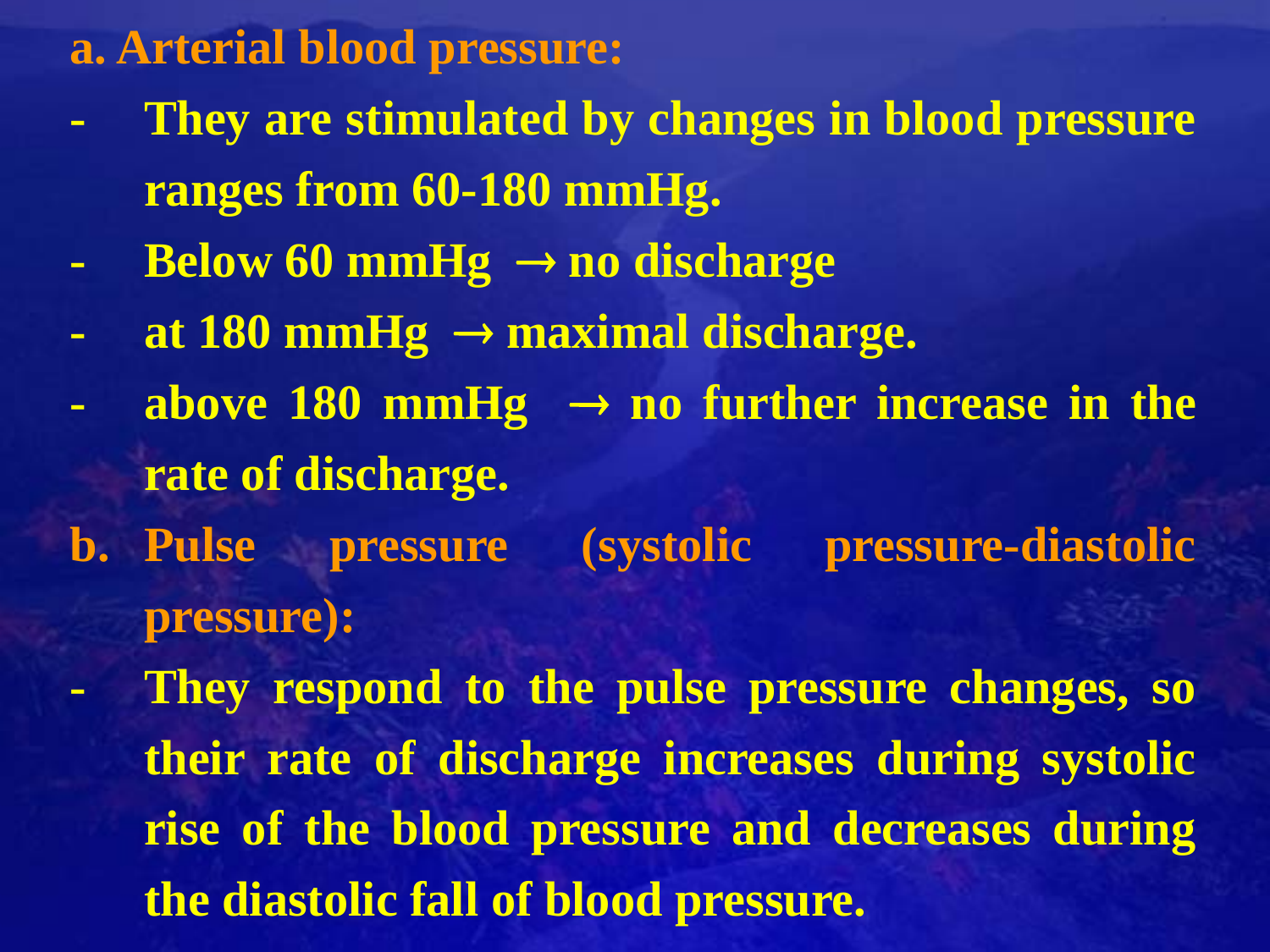

a. Arterial blood pressure:
-	They are stimulated by changes in blood pressure ranges from 60-180 mmHg.
-	Below 60 mmHg  → no discharge
-	at 180 mmHg  → maximal discharge.
-	above 180 mmHg  → no further increase in the rate of discharge.
b.	Pulse pressure (systolic pressure-diastolic pressure):
-	They respond to the pulse pressure changes, so their rate of discharge increases during systolic rise of the blood pressure and decreases during the diastolic fall of blood pressure.